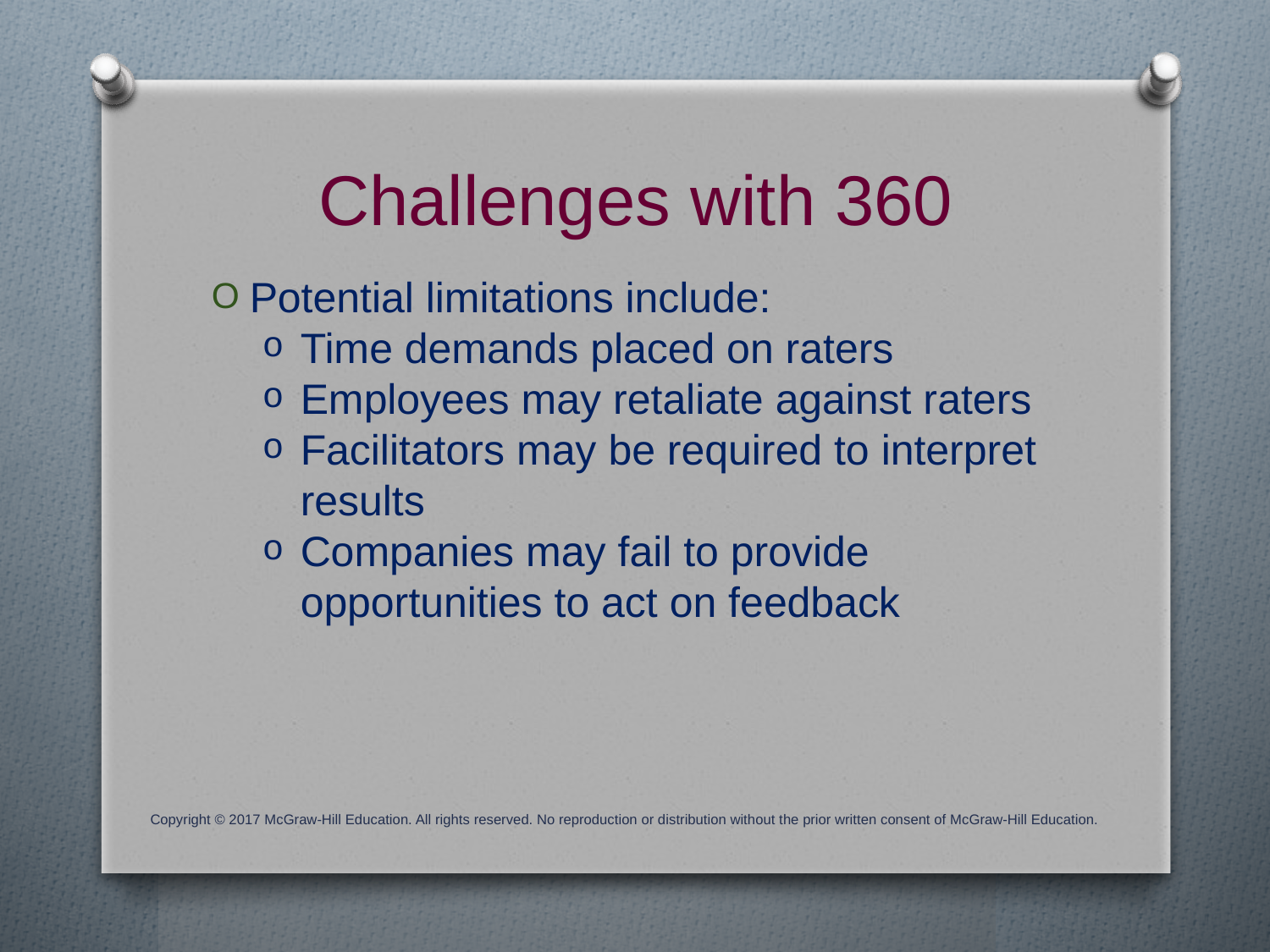

# Challenges with 360
Potential limitations include:
Time demands placed on raters
Employees may retaliate against raters
Facilitators may be required to interpret results
Companies may fail to provide opportunities to act on feedback
Copyright © 2017 McGraw-Hill Education. All rights reserved. No reproduction or distribution without the prior written consent of McGraw-Hill Education.